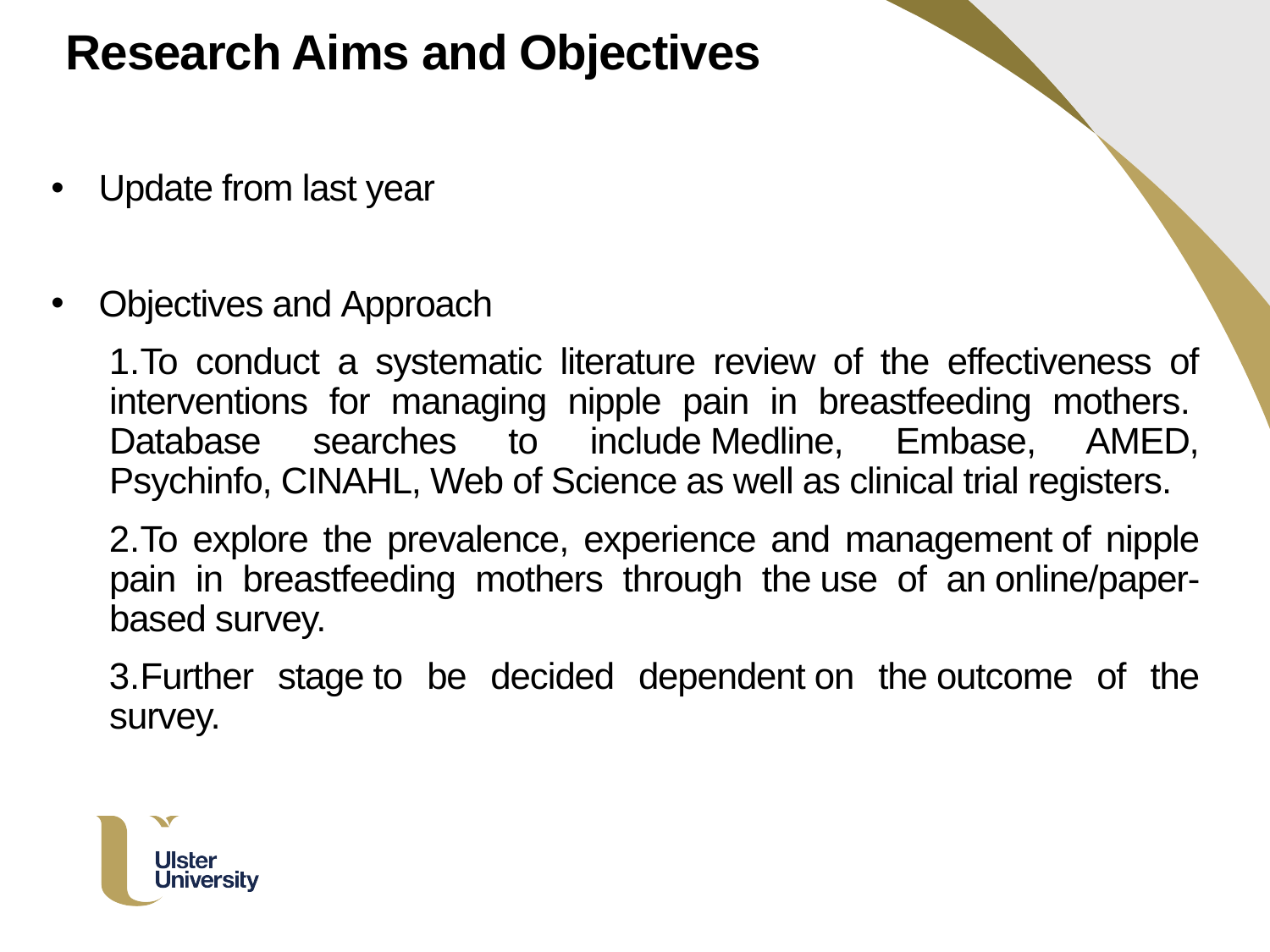

Research Aims and Objectives

Update from last year

Objectives and Approach
To conduct a systematic literature review of the effectiveness of interventions for managing nipple pain in breastfeeding mothers.  Database searches to include Medline, Embase, AMED, Psychinfo, CINAHL, Web of Science as well as clinical trial registers.
To explore the prevalence, experience and management of nipple pain in breastfeeding mothers through the use of an online/paper-based survey.
Further stage to be decided dependent on the outcome of the survey.